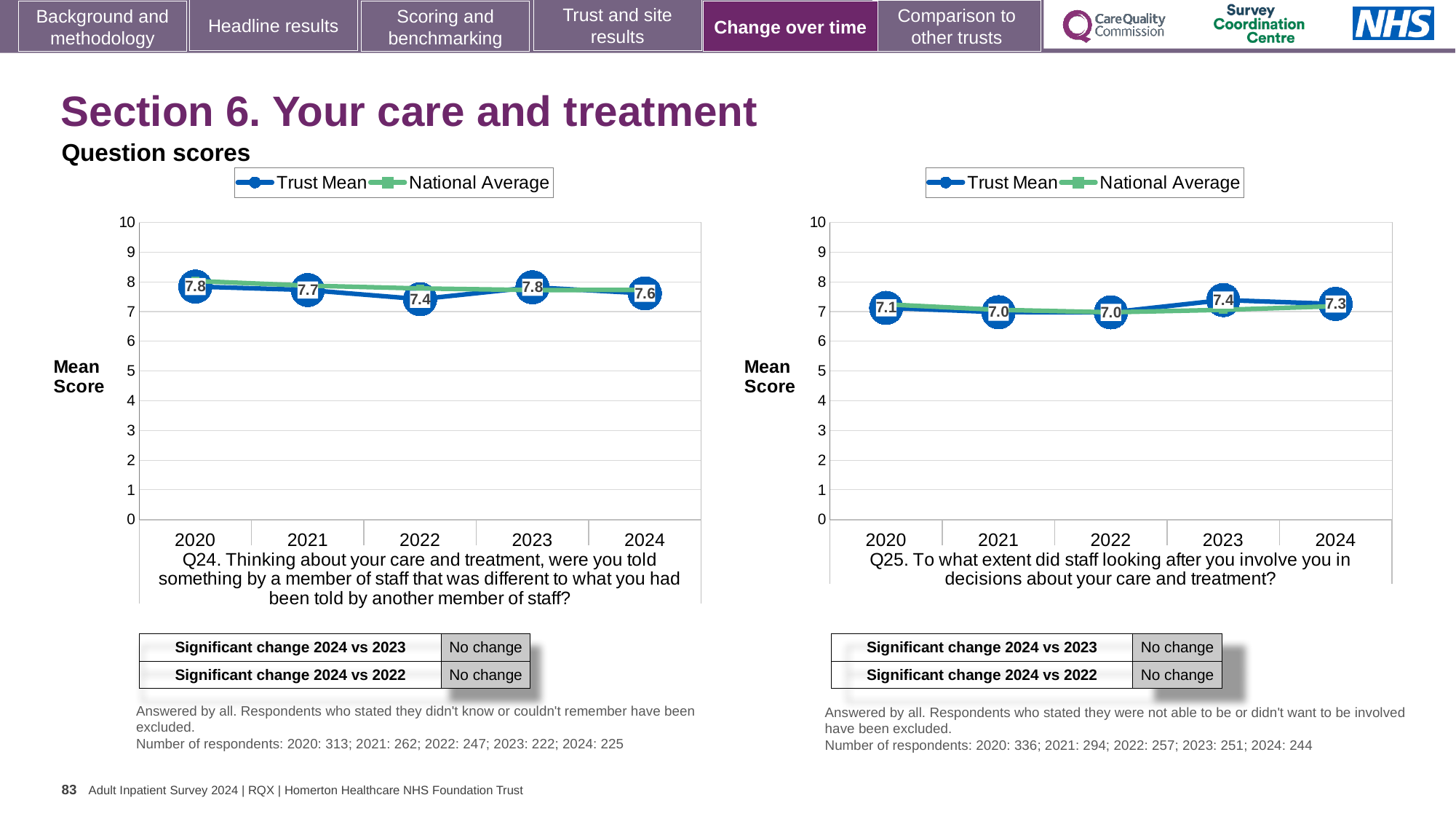

# Section 6. Your care and treatment
Question scores

### Chart

| Category | Trust Mean | National Average |
|---|---|---|
| 2020 | 7.84351656166281 | 8.03054772289512 |
| 2021 | 7.726896987182697 | 7.87437764327684 |
| 2022 | 7.418885887825732 | 7.780435640365725 |
| 2023 | 7.819477855034239 | 7.724925785579392 |
| 2024 | 7.615681074230136 | 7.730004280124795 |

### Chart

| Category | Trust Mean | National Average |
|---|---|---|
| 2020 | 7.125465394444782 | 7.244243781562832 |
| 2021 | 6.980757953823145 | 7.059332723271941 |
| 2022 | 6.974602731130152 | 6.977582583845865 |
| 2023 | 7.389120806369989 | 7.059378822198569 |
| 2024 | 7.258331673281776 | 7.18315778211899 |
| Significant change 2024 vs 2023 | No change |
| --- | --- |
| Significant change 2024 vs 2022 | No change |
| Significant change 2024 vs 2023 | No change |
| --- | --- |
| Significant change 2024 vs 2022 | No change |
Answered by all. Respondents who stated they didn't know or couldn't remember have been excluded.
Number of respondents: 2020: 313; 2021: 262; 2022: 247; 2023: 222; 2024: 225
Answered by all. Respondents who stated they were not able to be or didn't want to be involved have been excluded.
Number of respondents: 2020: 336; 2021: 294; 2022: 257; 2023: 251; 2024: 244

83